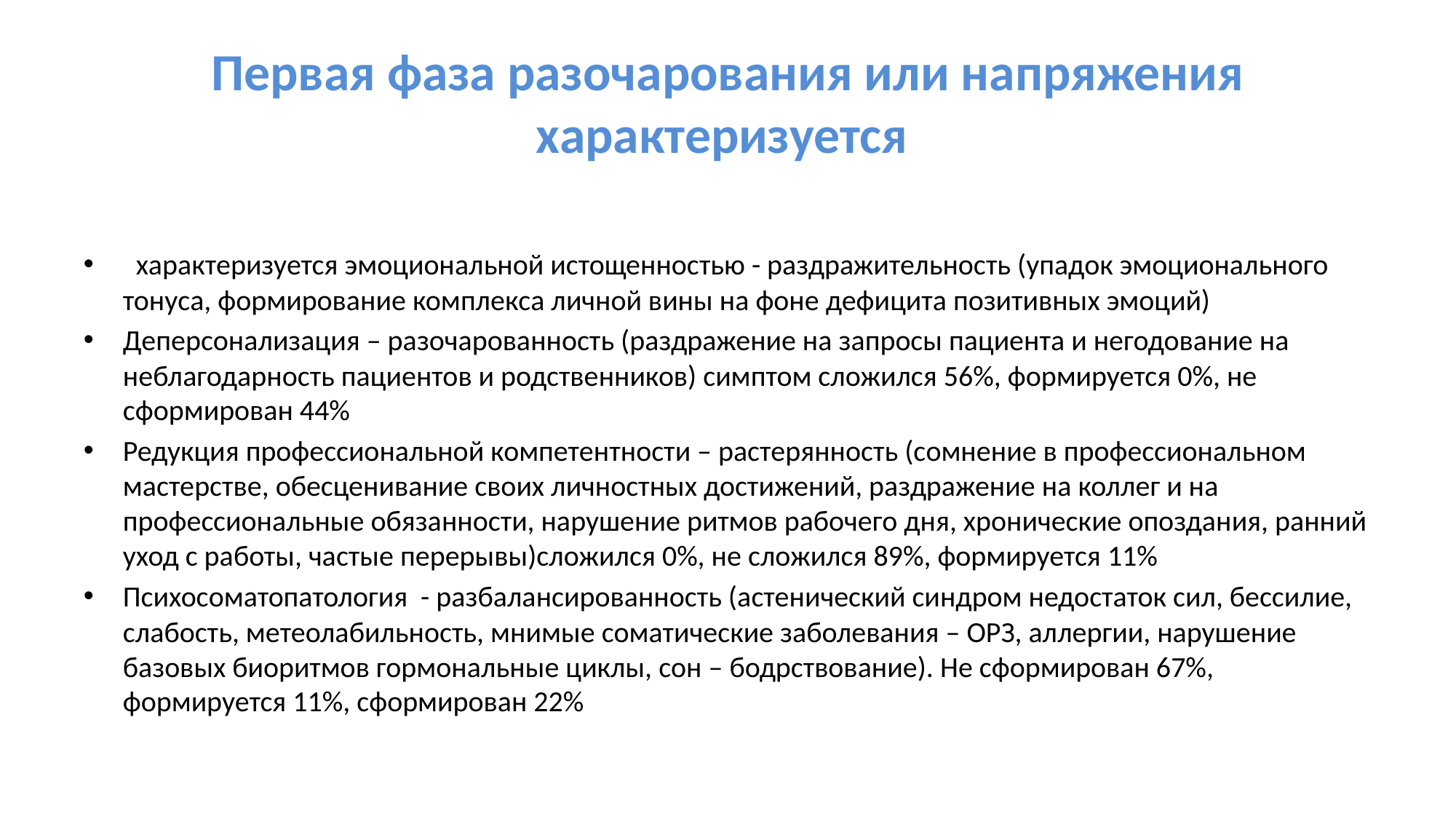

# Первая фаза разочарования или напряжения характеризуется

  характеризуется эмоциональной истощенностью - раздражительность (упадок эмоционального тонуса, формирование комплекса личной вины на фоне дефицита позитивных эмоций)
Деперсонализация – разочарованность (раздражение на запросы пациента и негодование на неблагодарность пациентов и родственников) симптом сложился 56%, формируется 0%, не сформирован 44%
Редукция профессиональной компетентности – растерянность (сомнение в профессиональном мастерстве, обесценивание своих личностных достижений, раздражение на коллег и на профессиональные обязанности, нарушение ритмов рабочего дня, хронические опоздания, ранний уход с работы, частые перерывы)сложился 0%, не сложился 89%, формируется 11%
Психосоматопатология  - разбалансированность (астенический синдром недостаток сил, бессилие, слабость, метеолабильность, мнимые соматические заболевания – ОРЗ, аллергии, нарушение базовых биоритмов гормональные циклы, сон – бодрствование). Не сформирован 67%, формируется 11%, сформирован 22%